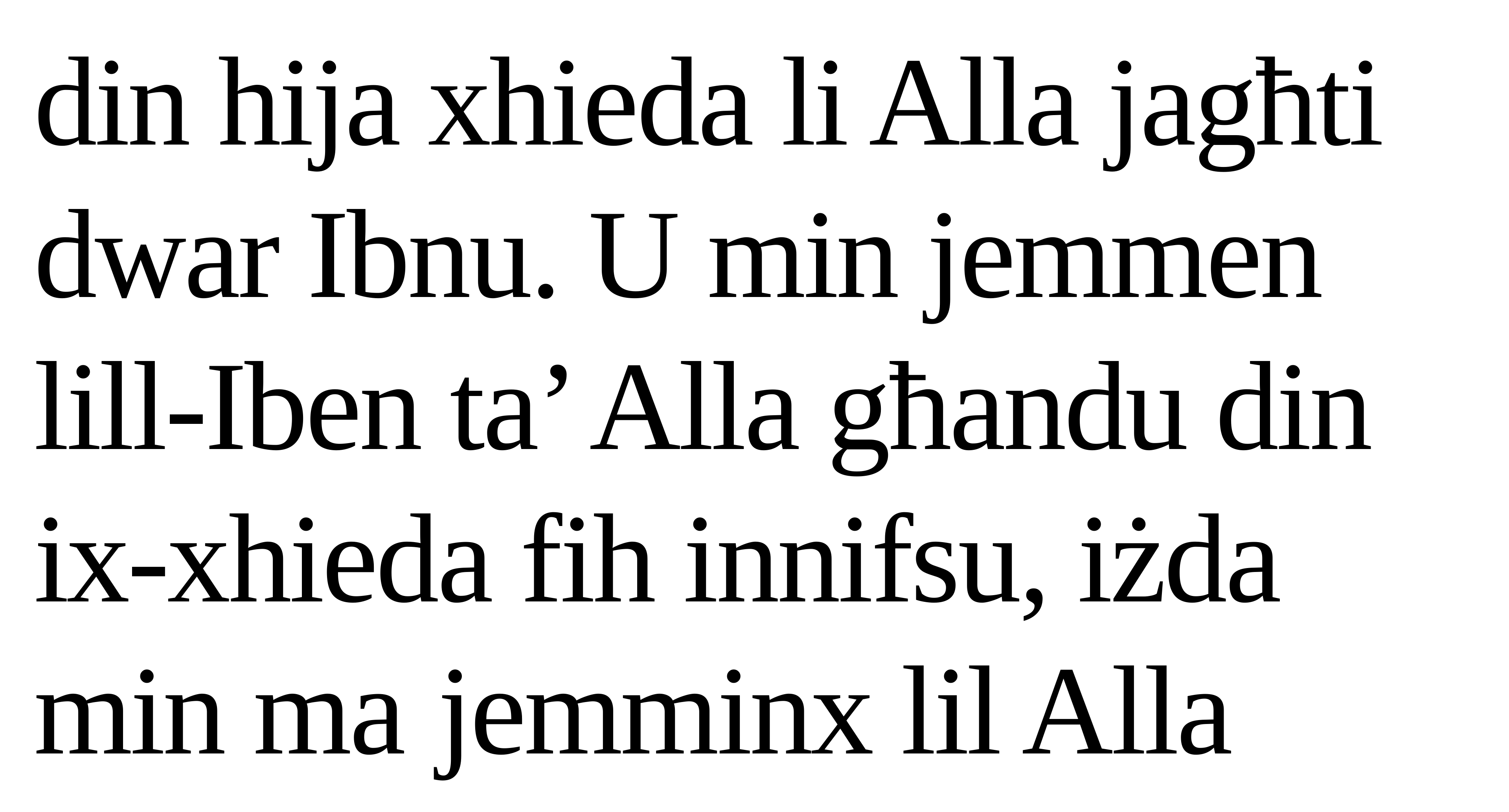

din hija xhieda li Alla jagħti dwar Ibnu. U min jemmen
lill-Iben ta’ Alla għandu din ix-xhieda fih innifsu, iżda min ma jemminx lil Alla